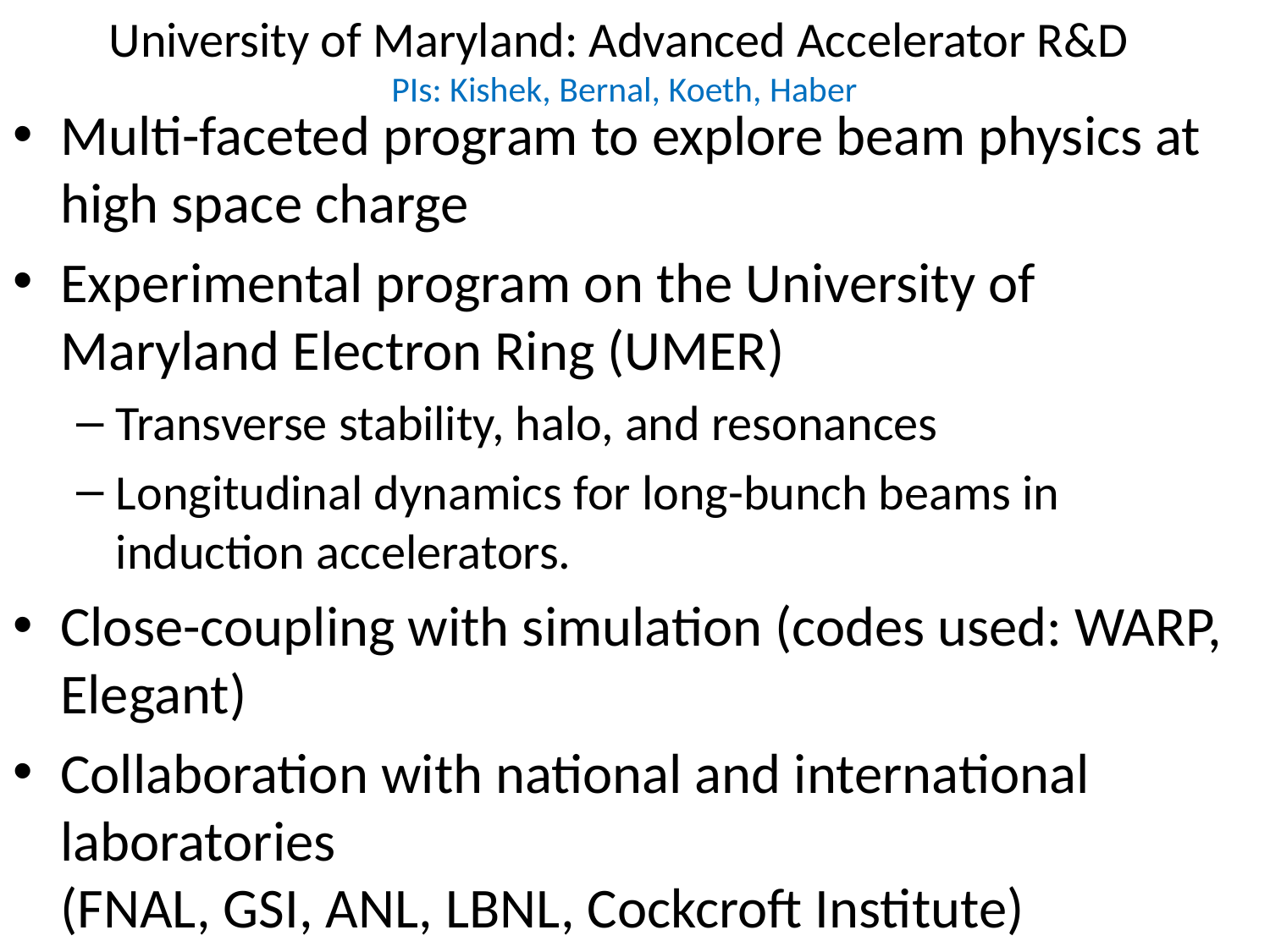

# University of Maryland: Advanced Accelerator R&D PIs: Kishek, Bernal, Koeth, Haber
Multi-faceted program to explore beam physics at high space charge
Experimental program on the University of Maryland Electron Ring (UMER)
Transverse stability, halo, and resonances
Longitudinal dynamics for long-bunch beams in induction accelerators.
Close-coupling with simulation (codes used: WARP, Elegant)
Collaboration with national and international laboratories
(FNAL, GSI, ANL, LBNL, Cockcroft Institute)
Student and postdoc training a key component
Recent accomplishments:
Demonstrated beam storage with high bunch charge (1.0 space charge tune shift for 1000 turns)
First observation of soliton wave train in an electron beam
Observed a long-predicted multi-stream instability in coasting beams
Completed experimental study on beam halos in space-charge-dominated beams
Future direction: reconfiguring UMER as a testbed for nonlinear optics.